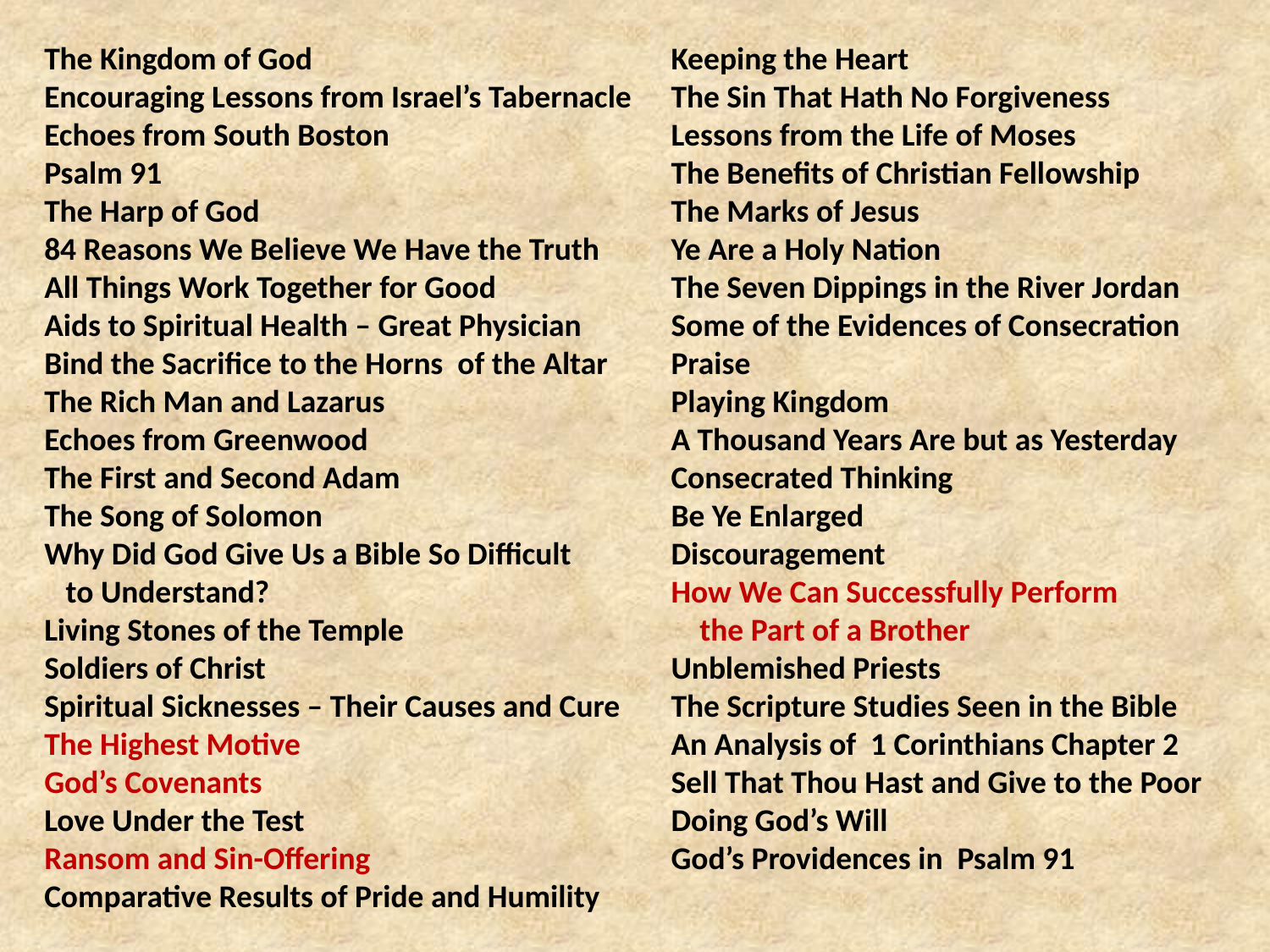

The Kingdom of God
Encouraging Lessons from Israel’s Tabernacle
Echoes from South Boston
Psalm 91
The Harp of God
84 Reasons We Believe We Have the Truth
All Things Work Together for Good
Aids to Spiritual Health – Great Physician
Bind the Sacrifice to the Horns  of the Altar
The Rich Man and Lazarus
Echoes from Greenwood
The First and Second Adam
The Song of Solomon
Why Did God Give Us a Bible So Difficult
   to Understand?
Living Stones of the Temple
Soldiers of Christ
Spiritual Sicknesses – Their Causes and Cure
The Highest Motive
God’s Covenants
Love Under the Test
Ransom and Sin-Offering
Comparative Results of Pride and Humility
Keeping the Heart
The Sin That Hath No Forgiveness
Lessons from the Life of Moses
The Benefits of Christian Fellowship
The Marks of Jesus
Ye Are a Holy Nation
The Seven Dippings in the River Jordan
Some of the Evidences of Consecration
Praise
Playing Kingdom
A Thousand Years Are but as Yesterday
Consecrated Thinking
Be Ye Enlarged
Discouragement
How We Can Successfully Perform
    the Part of a Brother
Unblemished Priests
The Scripture Studies Seen in the Bible
An Analysis of  1 Corinthians Chapter 2
Sell That Thou Hast and Give to the Poor
Doing God’s Will
God’s Providences in  Psalm 91